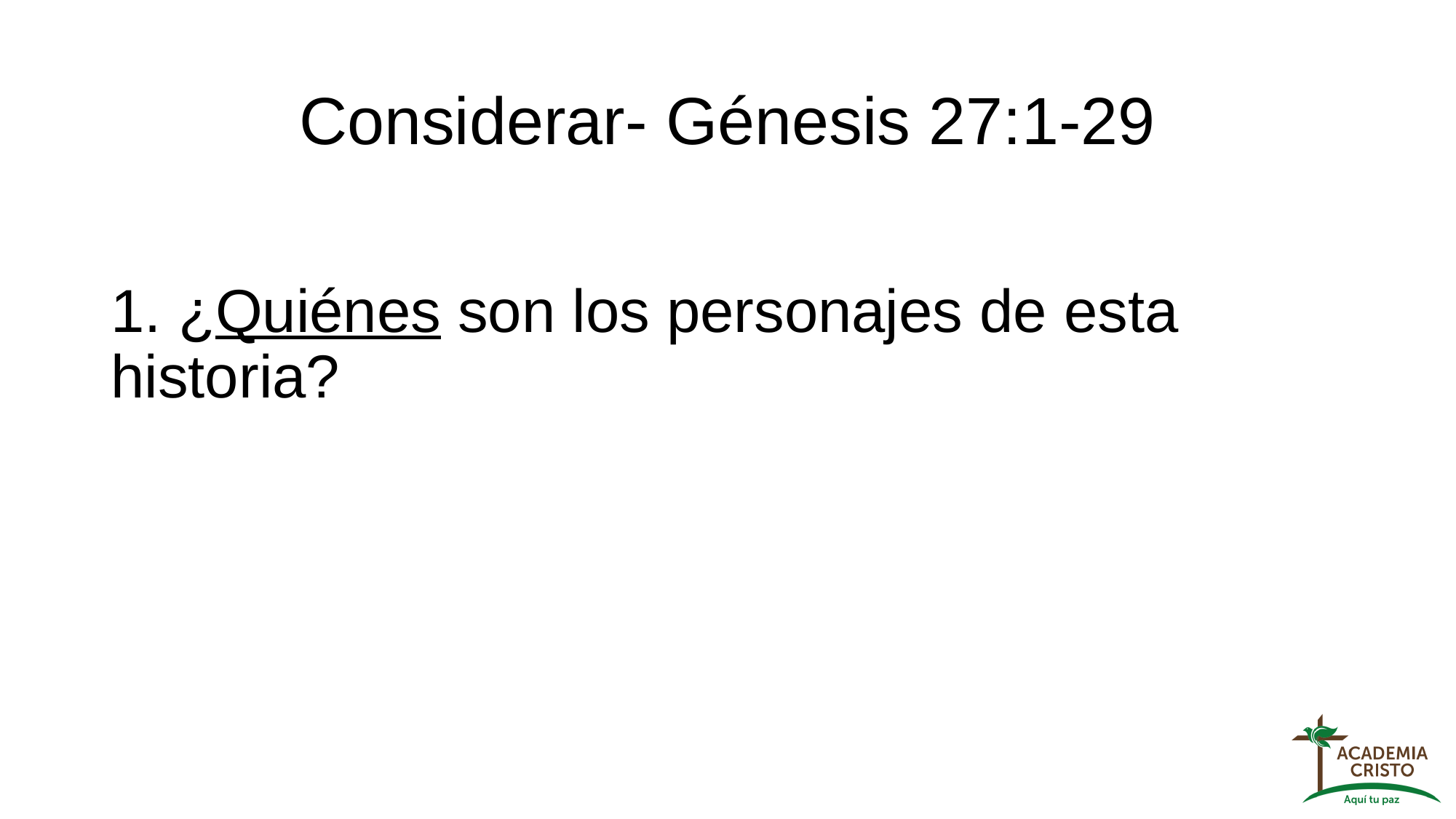

# Considerar- Génesis 27:1-29

1. ¿Quiénes son los personajes de esta historia?